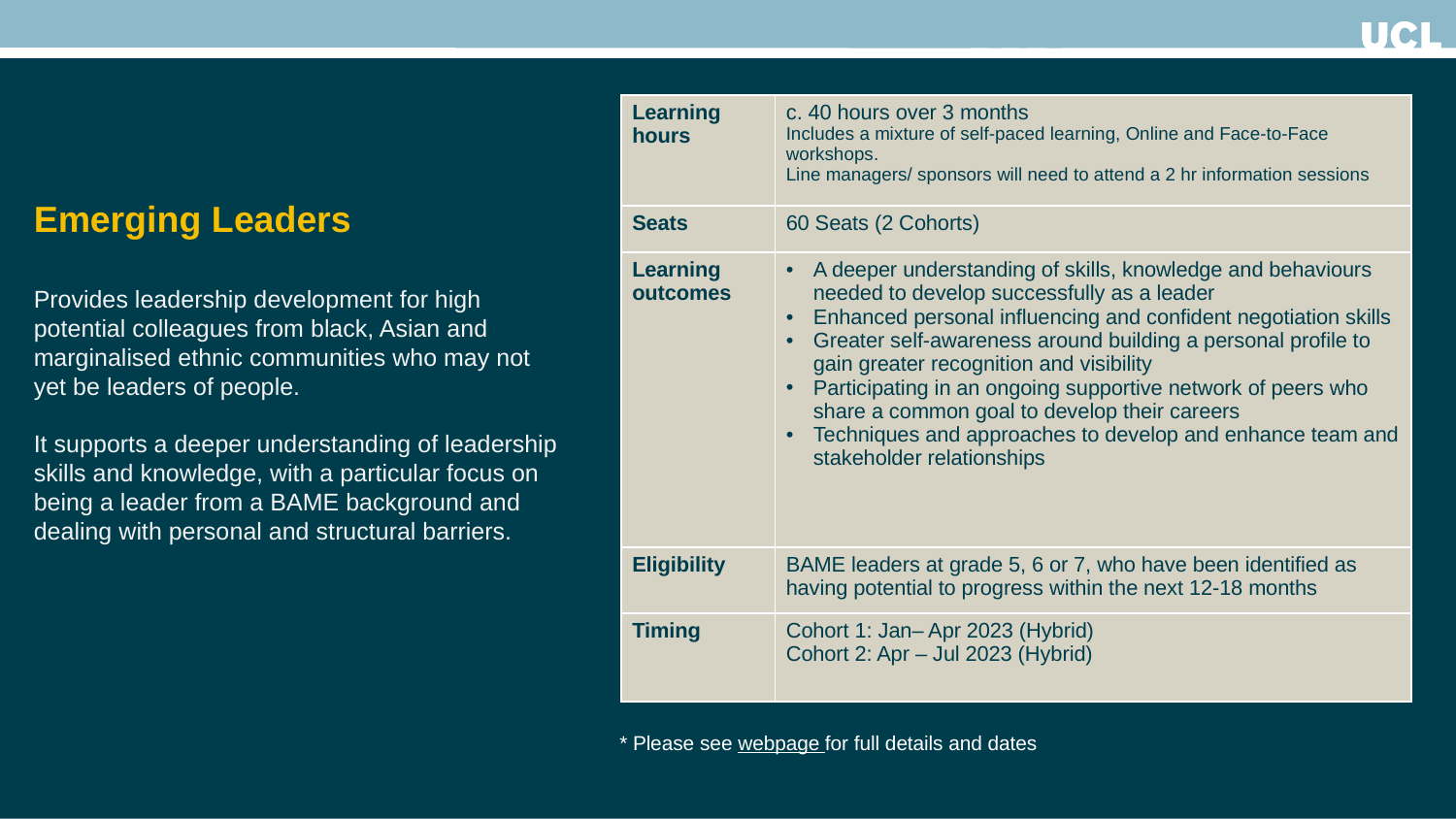

| Learning hours | c. 40 hours over 3 months Includes a mixture of self-paced learning, Online and Face-to-Face workshops. Line managers/ sponsors will need to attend a 2 hr information sessions |
| --- | --- |
| Seats | 60 Seats (2 Cohorts) |
| Learning outcomes | A deeper understanding of skills, knowledge and behaviours needed to develop successfully as a leader   Enhanced personal influencing and confident negotiation skills  Greater self-awareness around building a personal profile to gain greater recognition and visibility  Participating in an ongoing supportive network of peers who share a common goal to develop their careers  Techniques and approaches to develop and enhance team and stakeholder relationships |
| Eligibility | BAME leaders at grade 5, 6 or 7, who have been identified as having potential to progress within the next 12-18 months |
| Timing | Cohort 1: Jan– Apr 2023 (Hybrid) Cohort 2: Apr – Jul 2023 (Hybrid) |
Emerging Leaders

Provides leadership development for high potential colleagues from black, Asian and marginalised ethnic communities who may not yet be leaders of people.
It supports a deeper understanding of leadership skills and knowledge, with a particular focus on being a leader from a BAME background and dealing with personal and structural barriers.
* Please see webpage for full details and dates